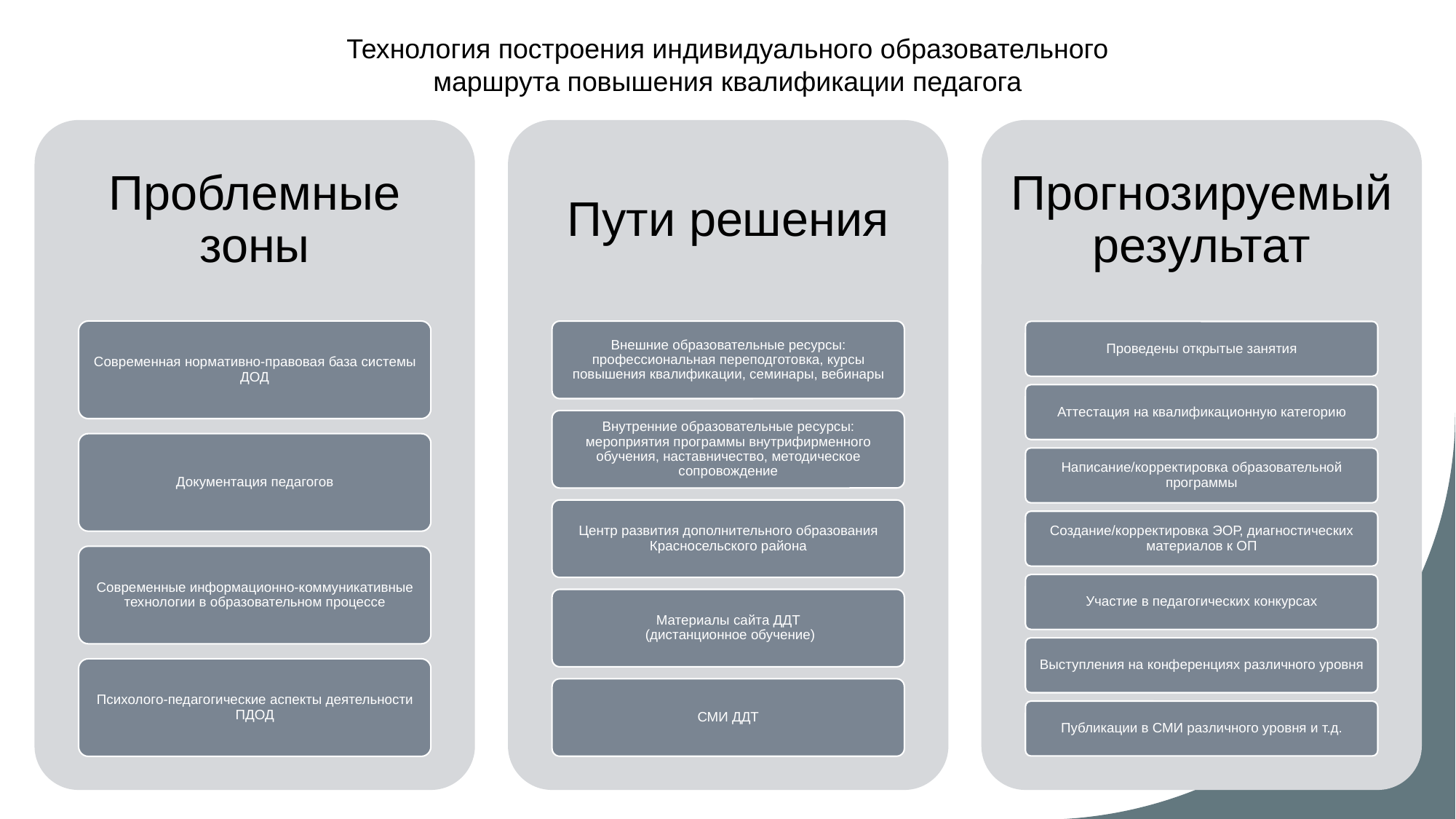

Технология построения индивидуального образовательного маршрута повышения квалификации педагога
Проблемные зоны
Современная нормативно-правовая база системы ДОД
Документация педагогов
Современные информационно-коммуникативные технологии в образовательном процессе
Психолого-педагогические аспекты деятельности ПДОД
Пути решения
Внешние образовательные ресурсы: профессиональная переподготовка, курсы повышения квалификации, семинары, вебинары
Внутренние образовательные ресурсы:
мероприятия программы внутрифирменного обучения, наставничество, методическое сопровождение
Центр развития дополнительного образования Красносельского района
Материалы сайта ДДТ
 (дистанционное обучение)
СМИ ДДТ
Прогнозируемый результат
Проведены открытые занятия
Аттестация на квалификационную категорию
Написание/корректировка образовательной программы
Создание/корректировка ЭОР, диагностических материалов к ОП
Участие в педагогических конкурсах
Выступления на конференциях различного уровня
Публикации в СМИ различного уровня и т.д.